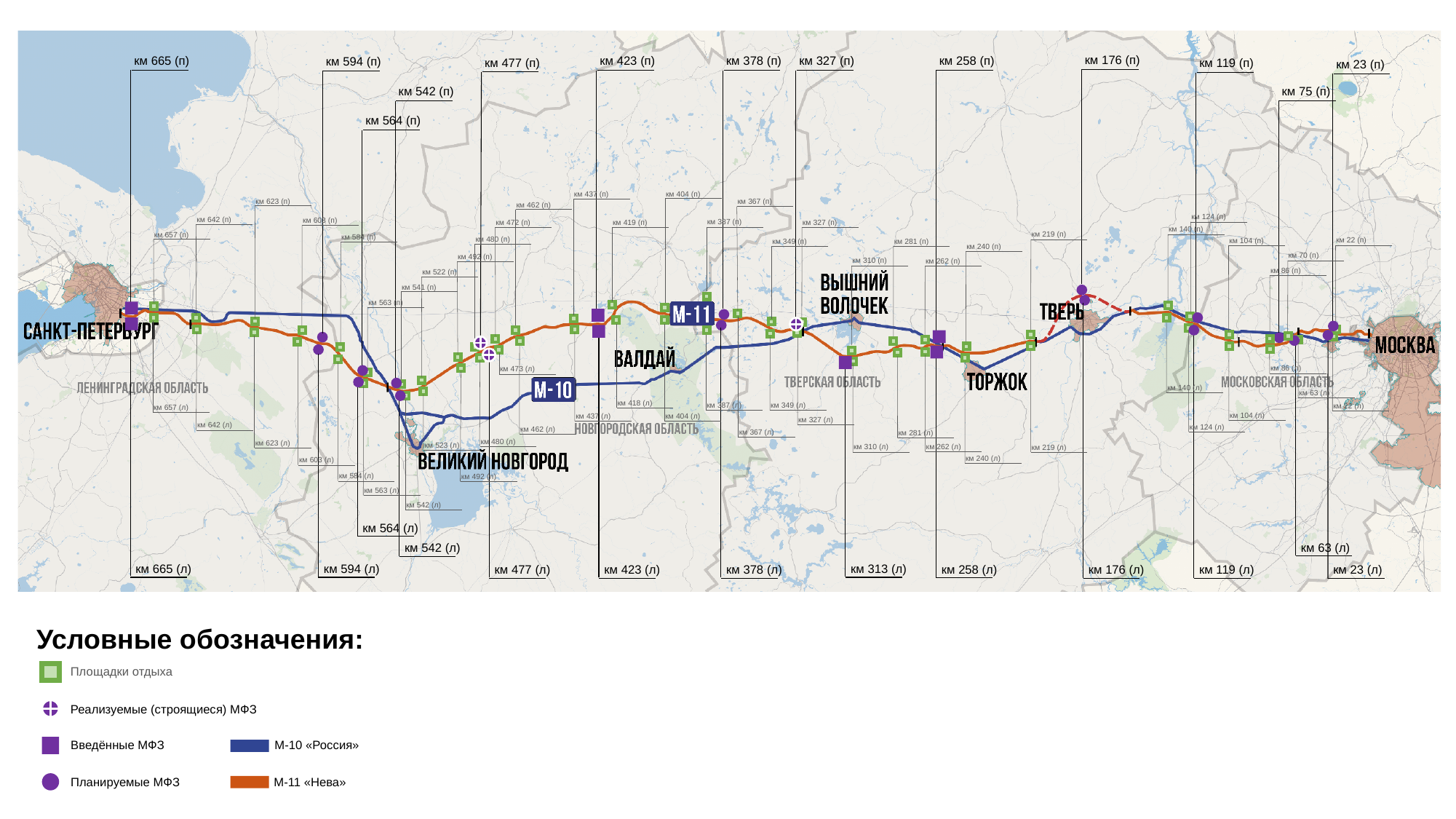

км 176 (п)
км 665 (п)
км 258 (п)
км 327 (п)
км 423 (п)
км 378 (п)
км 594 (п)
км 477 (п)
км 119 (п)
км 23 (п)
км 542 (п)
км 75 (п)
км 564 (п)
км 404 (п)
км 437 (п)
км 623 (п)
км 367 (п)
км 462 (п)
км 124 (п)
км 642 (п)
км 603 (п)
км 387 (п)
км 419 (п)
км 472 (п)
км 327 (п)
км 140 (п)
км 219 (п)
км 657 (п)
км 584 (п)
км 480 (п)
км 22 (п)
км 104 (п)
км 349 (п)
км 281 (п)
км 240 (п)
км 70 (п)
км 492 (п)
км 310 (п)
км 262 (п)
км 86 (п)
км 522 (п)
км 541 (п)

км 563 (п)

км 86 (л)
км 473 (л)

км 140 (л)

км 63 (л)

км 418 (л)
км 349 (л)
км 387 (л)
км 22 (л)
км 657 (л)
км 104 (л)
км 404 (л)
км 437 (л)
км 327 (л)
км 642 (л)
км 124 (л)
км 462 (л)
км 367 (л)
км 281 (л)
км 480 (л)
км 623 (л)
км 523 (л)
км 262 (л)
км 310 (л)
км 219 (л)
км 240 (л)
км 603 (л)
км 584 (л)
км 492 (л)
км 563 (л)
км 542 (л)
км 564 (л)
км 63 (л)
км 542 (л)
км 665 (л)
км 594 (л)
км 313 (л)
км 258 (л)
км 477 (л)
км 176 (л)
км 119 (л)
км 423 (л)
км 378 (л)
км 23 (л)
Условные обозначения:
Площадки отдыха

Реализуемые (строящиеся) МФЗ

Введённые МФЗ
М-10 «Россия»

Планируемые МФЗ
М-11 «Нева»